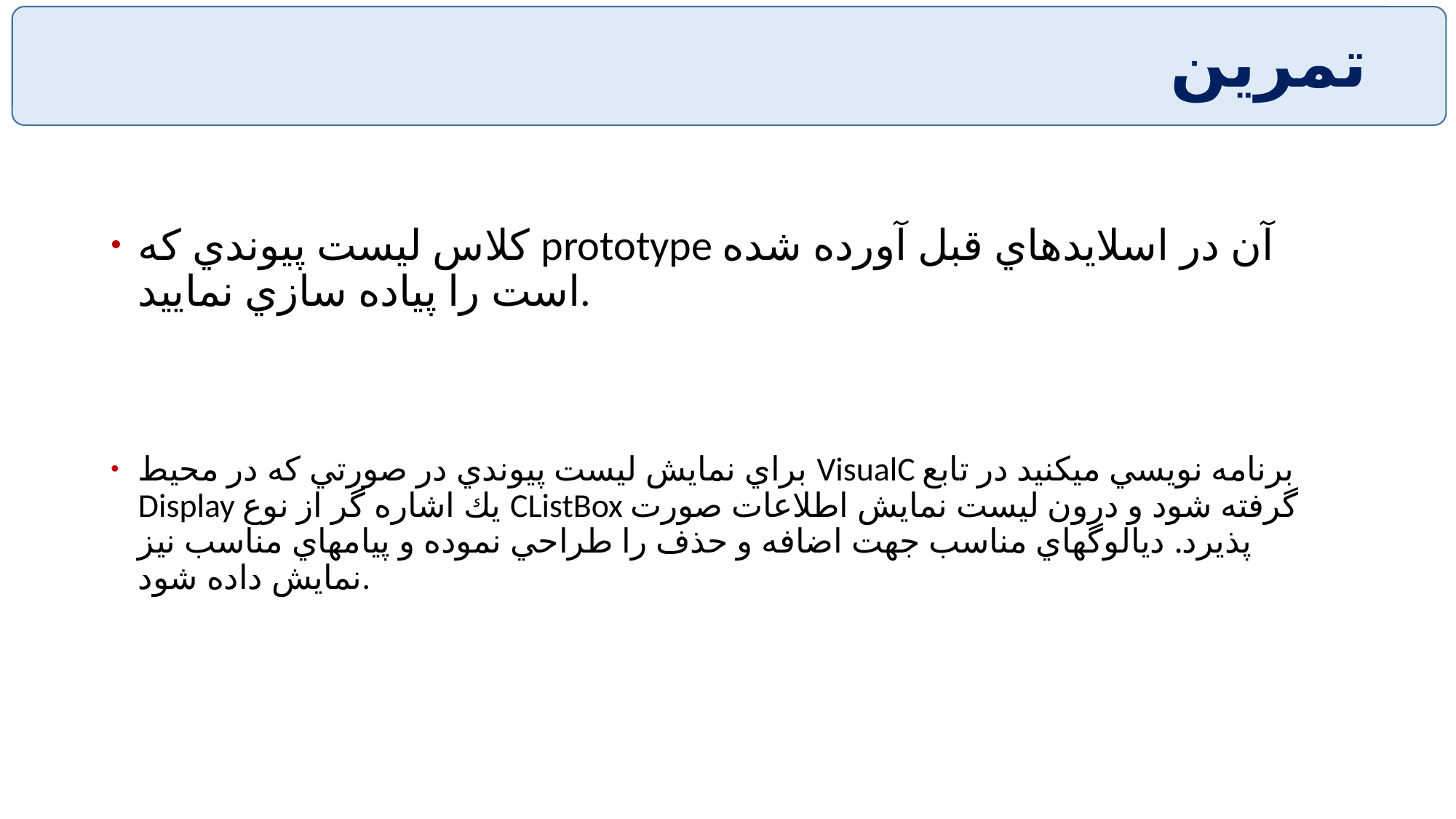

# تمرين
كلاس ليست پيوندي كه prototype آن در اسلايدهاي قبل آورده شده است را پياده سازي نماييد.

براي نمايش ليست پيوندي در صورتي كه در محيط VisualC برنامه نويسي ميكنيد در تابع Display يك اشاره گر از نوع CListBox گرفته شود و درون ليست نمايش اطلاعات صورت پذيرد. ديالوگهاي مناسب جهت اضافه و حذف را طراحي نموده و پيامهاي مناسب نيز نمايش داده شود.